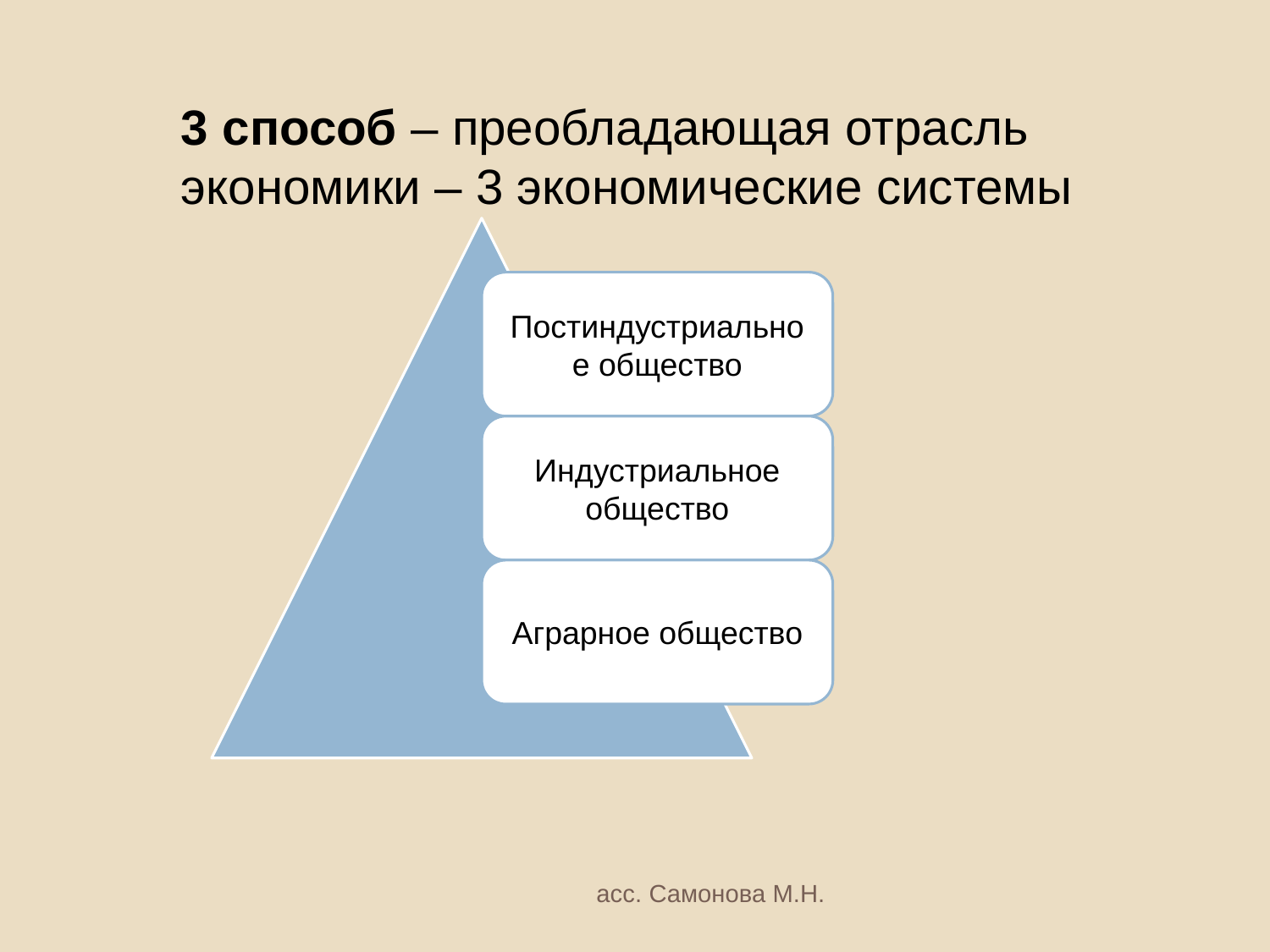

3 способ – преобладающая отрасль экономики – 3 экономические системы
Постиндустриальное общество
Индустриальное общество
Аграрное общество
асс. Самонова М.Н.